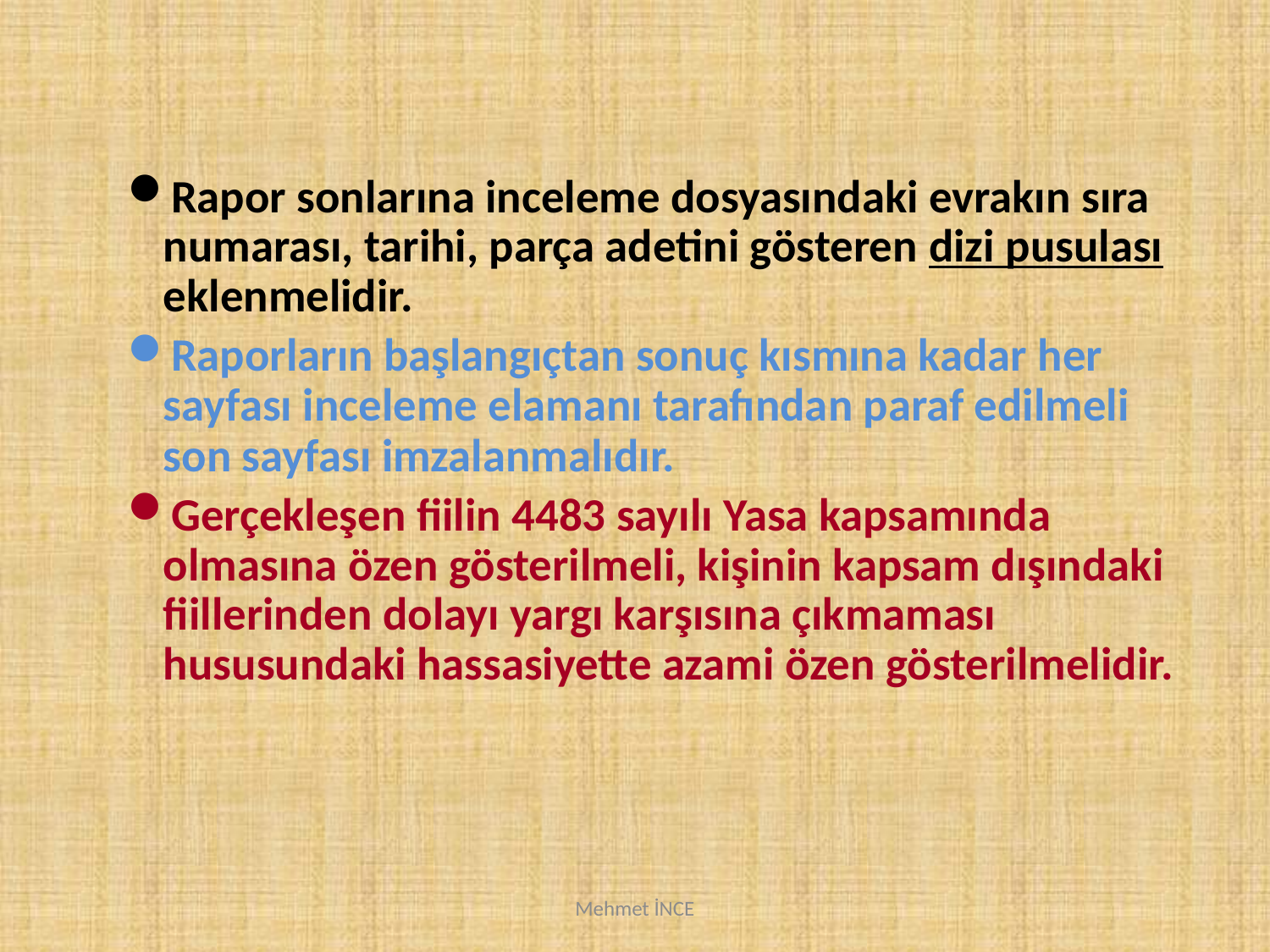

Rapor sonlarına inceleme dosyasındaki evrakın sıra numarası, tarihi, parça adetini gösteren dizi pusulası  eklenmelidir.
Raporların başlangıçtan sonuç kısmına kadar her sayfası inceleme elamanı tarafından paraf edilmeli son sayfası imzalanmalıdır.
Gerçekleşen fiilin 4483 sayılı Yasa kapsamında olmasına özen gösterilmeli, kişinin kapsam dışındaki fiillerinden dolayı yargı karşısına çıkmaması hususundaki hassasiyette azami özen gösterilmelidir.
Mehmet İNCE